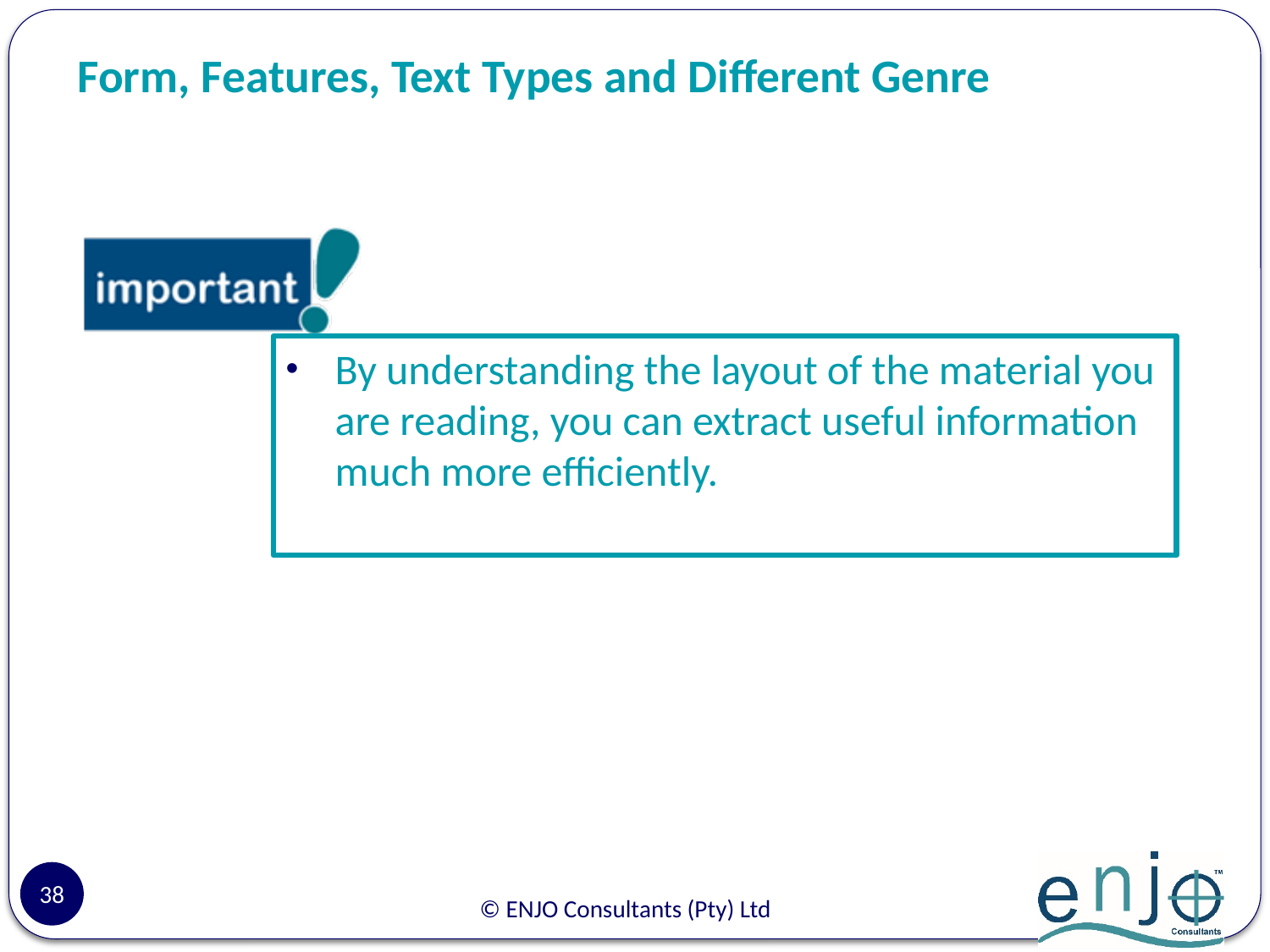

# Form, Features, Text Types and Different Genre
By understanding the layout of the material you are reading, you can extract useful information much more efficiently.
38
© ENJO Consultants (Pty) Ltd